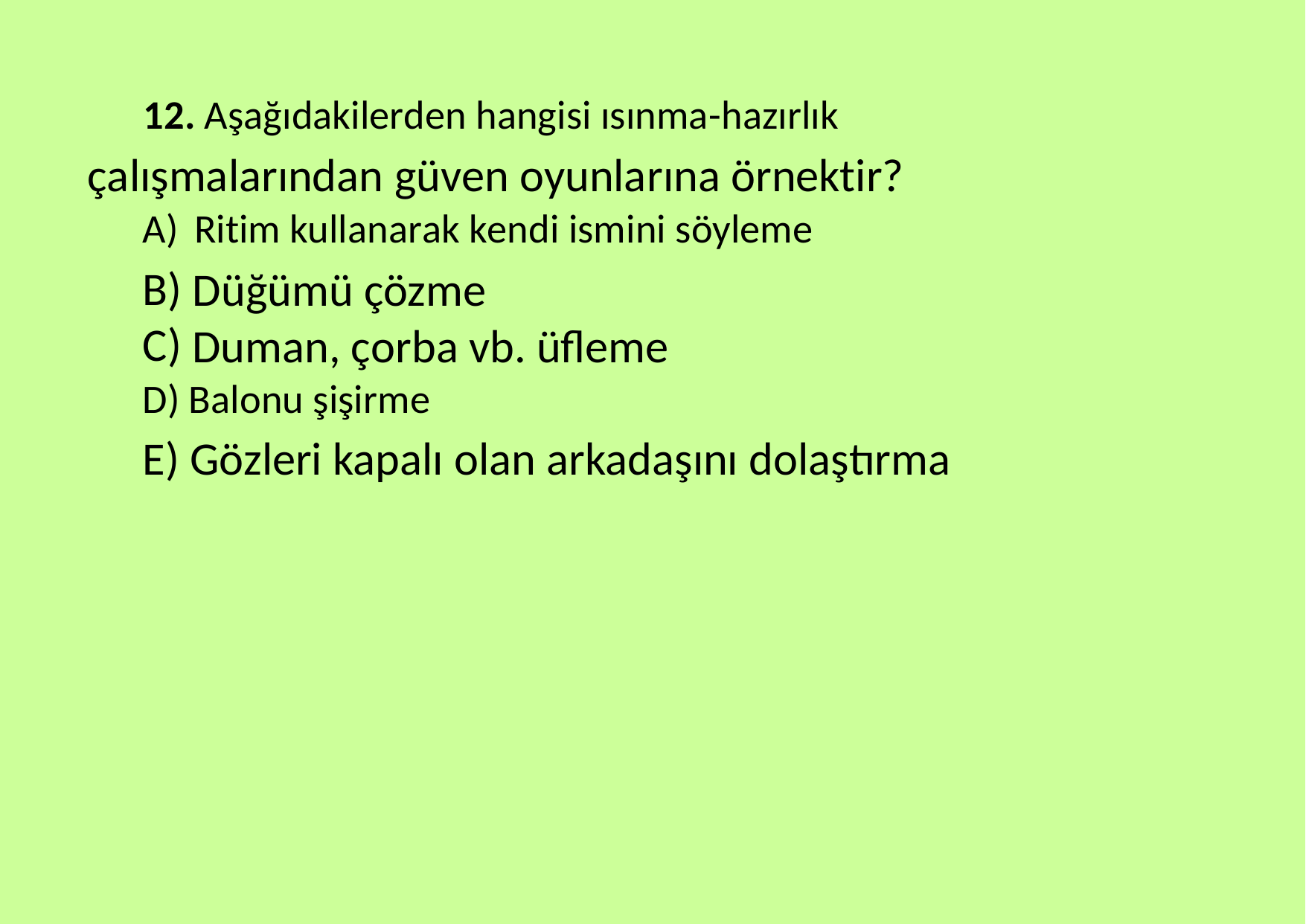

12. Aşağıdakilerden hangisi ısınma-hazırlık
çalışmalarından güven oyunlarına örnektir?
A)
B) C)
Ritim kullanarak kendi ismini söyleme
Düğümü çözme
Duman, çorba vb. üfleme
D) Balonu şişirme
E) Gözleri kapalı olan arkadaşını dolaştırma